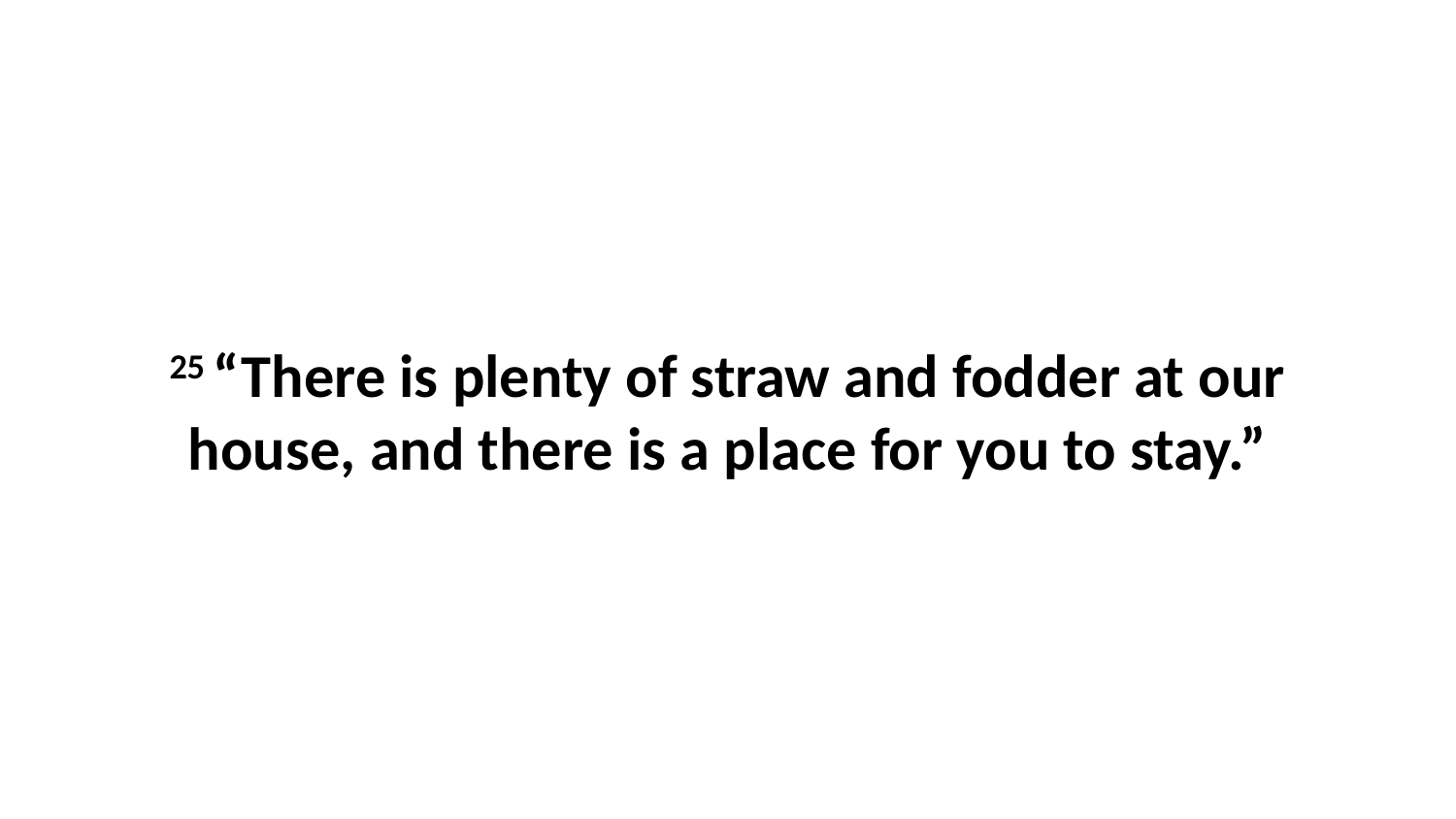

25 “There is plenty of straw and fodder at our house, and there is a place for you to stay.”